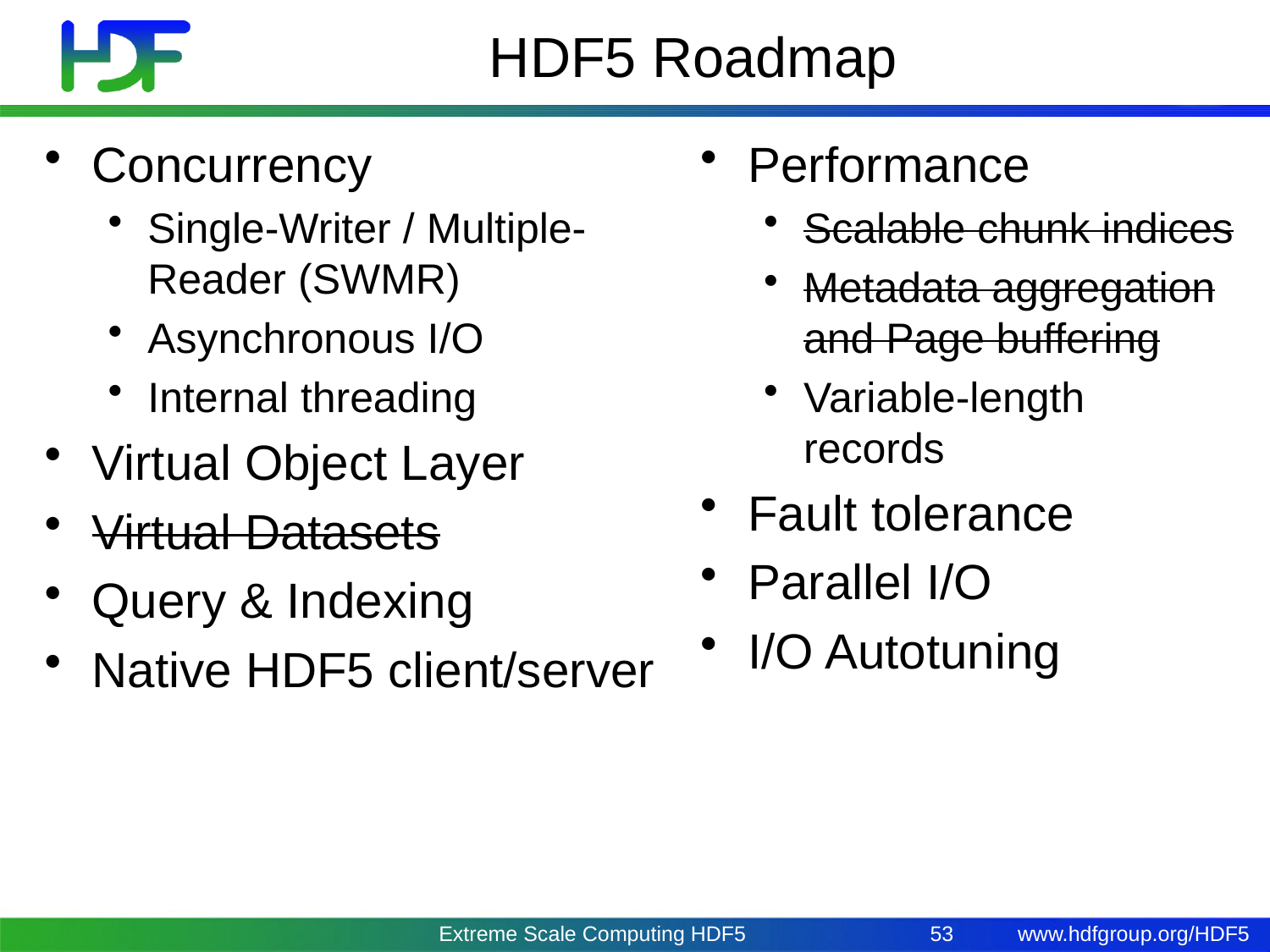

# HDF5 Roadmap
Concurrency
Single-Writer / Multiple-Reader (SWMR)
Asynchronous I/O
Internal threading
Virtual Object Layer
Virtual Datasets
Query & Indexing
Native HDF5 client/server
Performance
Scalable chunk indices
Metadata aggregation and Page buffering
Variable-length records
Fault tolerance
Parallel I/O
I/O Autotuning
Extreme Scale Computing HDF5
53